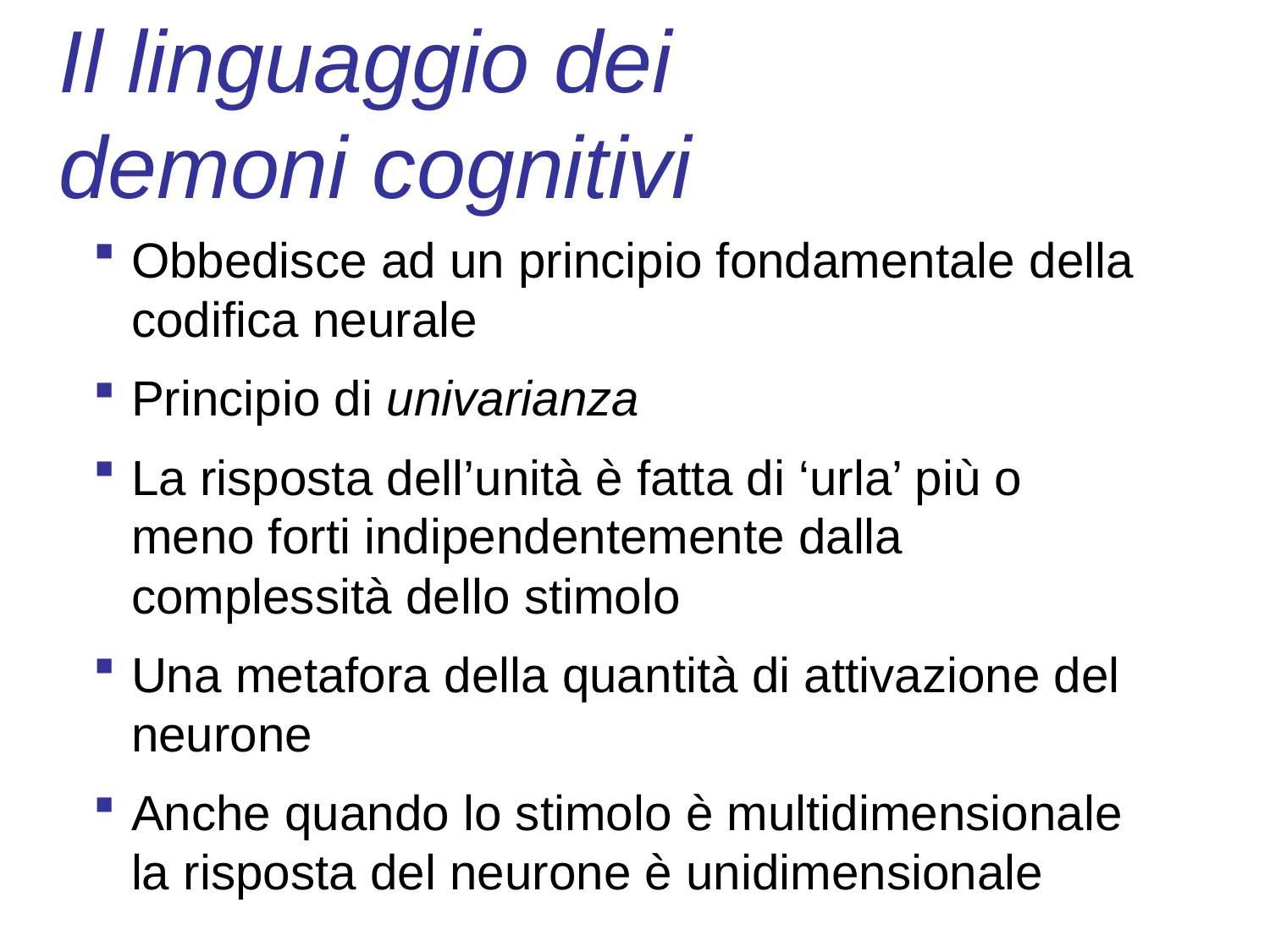

Il linguaggio dei demoni cognitivi
Obbedisce ad un principio fondamentale della codifica neurale
Principio di univarianza
La risposta dell’unità è fatta di ‘urla’ più o meno forti indipendentemente dalla complessità dello stimolo
Una metafora della quantità di attivazione del neurone
Anche quando lo stimolo è multidimensionale la risposta del neurone è unidimensionale